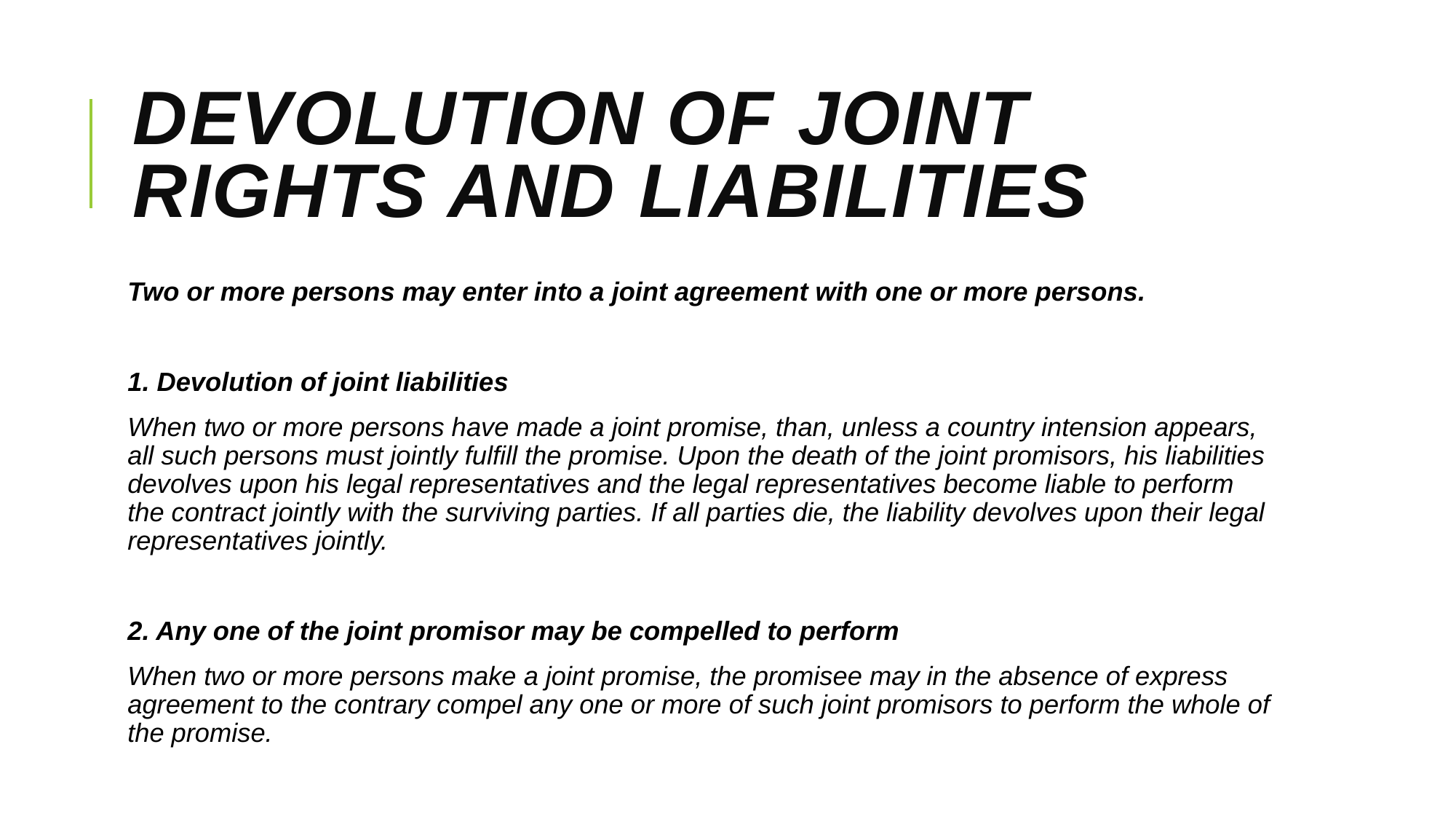

# Devolution of joint rights and liabilities
Two or more persons may enter into a joint agreement with one or more persons.

1. Devolution of joint liabilities
When two or more persons have made a joint promise, than, unless a country intension appears, all such persons must jointly fulfill the promise. Upon the death of the joint promisors, his liabilities devolves upon his legal representatives and the legal representatives become liable to perform the contract jointly with the surviving parties. If all parties die, the liability devolves upon their legal representatives jointly.

2. Any one of the joint promisor may be compelled to perform
When two or more persons make a joint promise, the promisee may in the absence of express agreement to the contrary compel any one or more of such joint promisors to perform the whole of the promise.